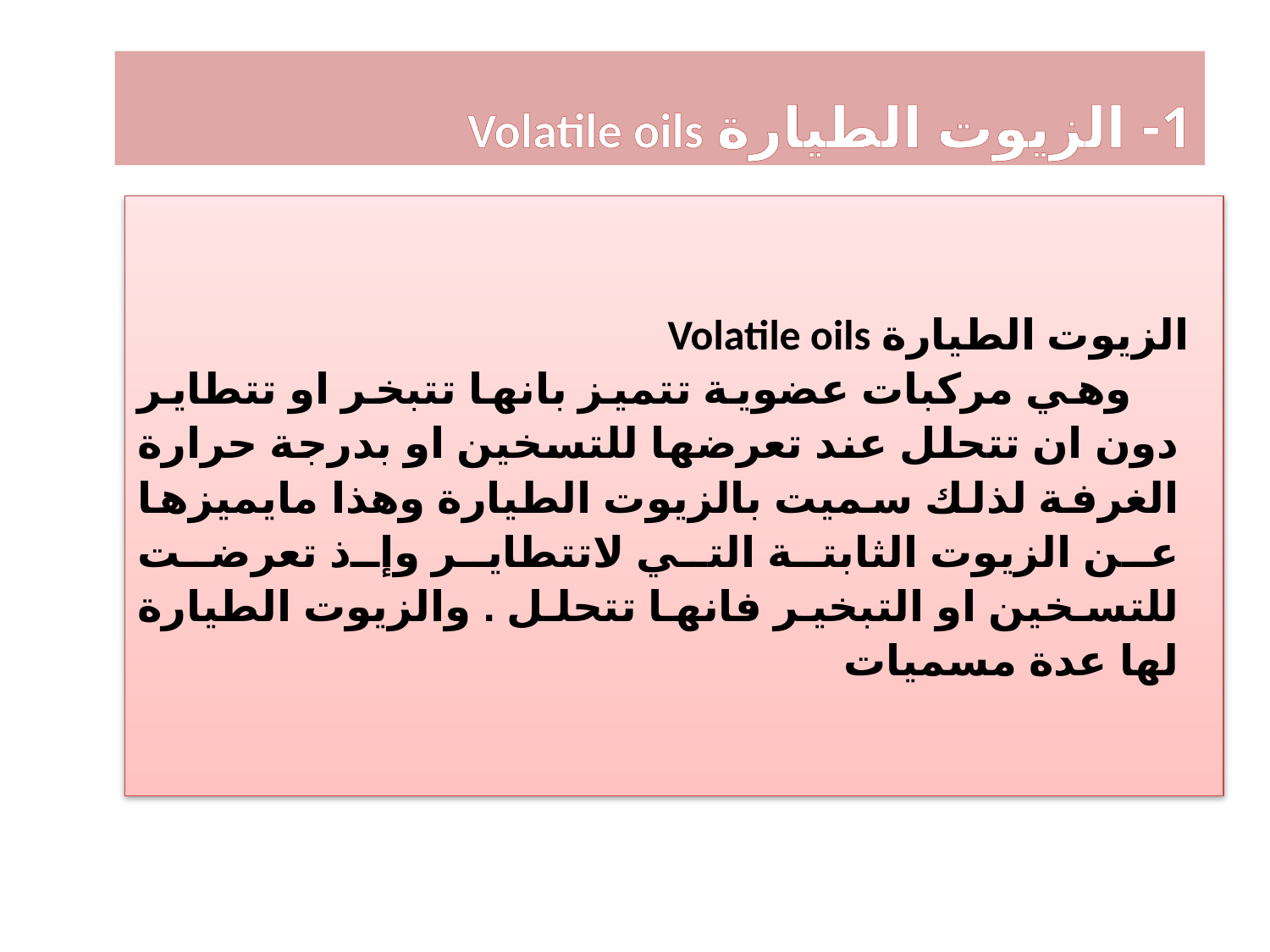

1- الزيوت الطيارة Volatile oils
  الزيوت الطيارة Volatile oils
    وهي مركبات عضوية تتميز بانها تتبخر او تتطاير دون ان تتحلل عند تعرضها للتسخين او بدرجة حرارة الغرفة لذلك سميت بالزيوت الطيارة وهذا مايميزها عن الزيوت الثابتة التي لاتتطاير وإذ تعرضت للتسخين او التبخير فانها تتحلل . والزيوت الطيارة لها عدة مسميات